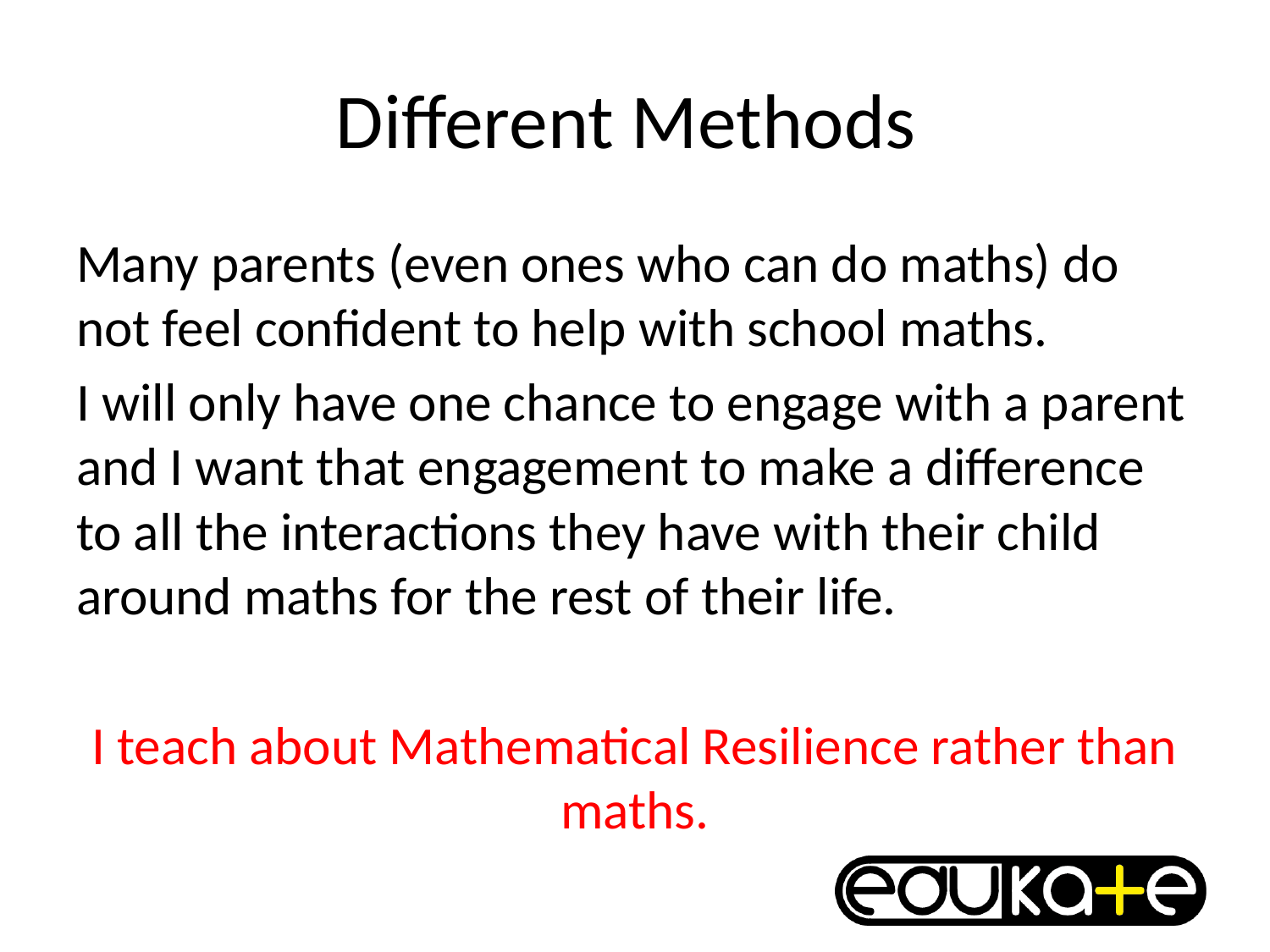

# Different Methods
Many parents (even ones who can do maths) do not feel confident to help with school maths.
I will only have one chance to engage with a parent and I want that engagement to make a difference to all the interactions they have with their child around maths for the rest of their life.

I teach about Mathematical Resilience rather than maths.